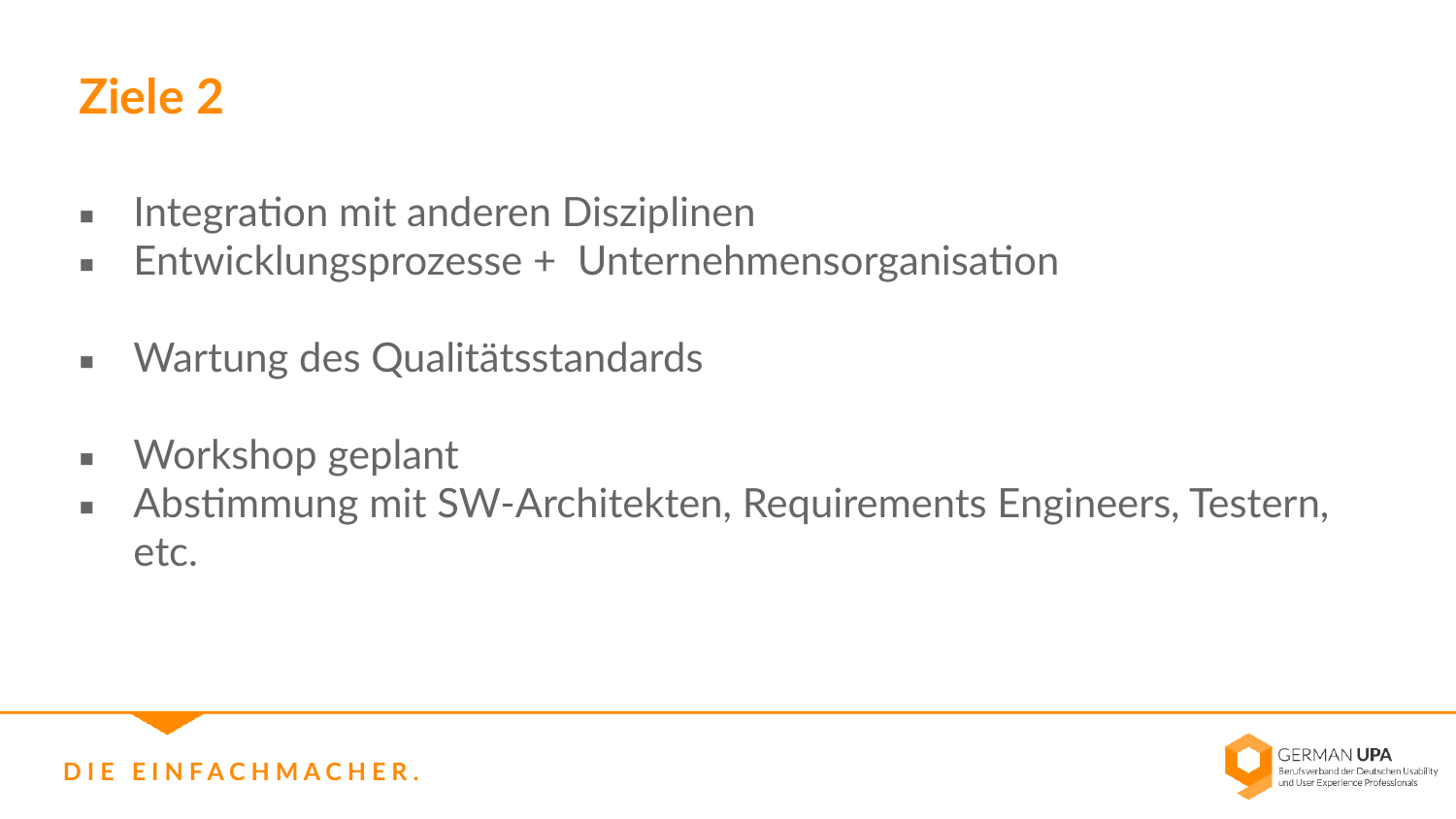

Ziele 2
Integration mit anderen Disziplinen
Entwicklungsprozesse +  Unternehmensorganisation

Wartung des Qualitätsstandards

Workshop geplant
Abstimmung mit SW-Architekten, Requirements Engineers, Testern, etc.